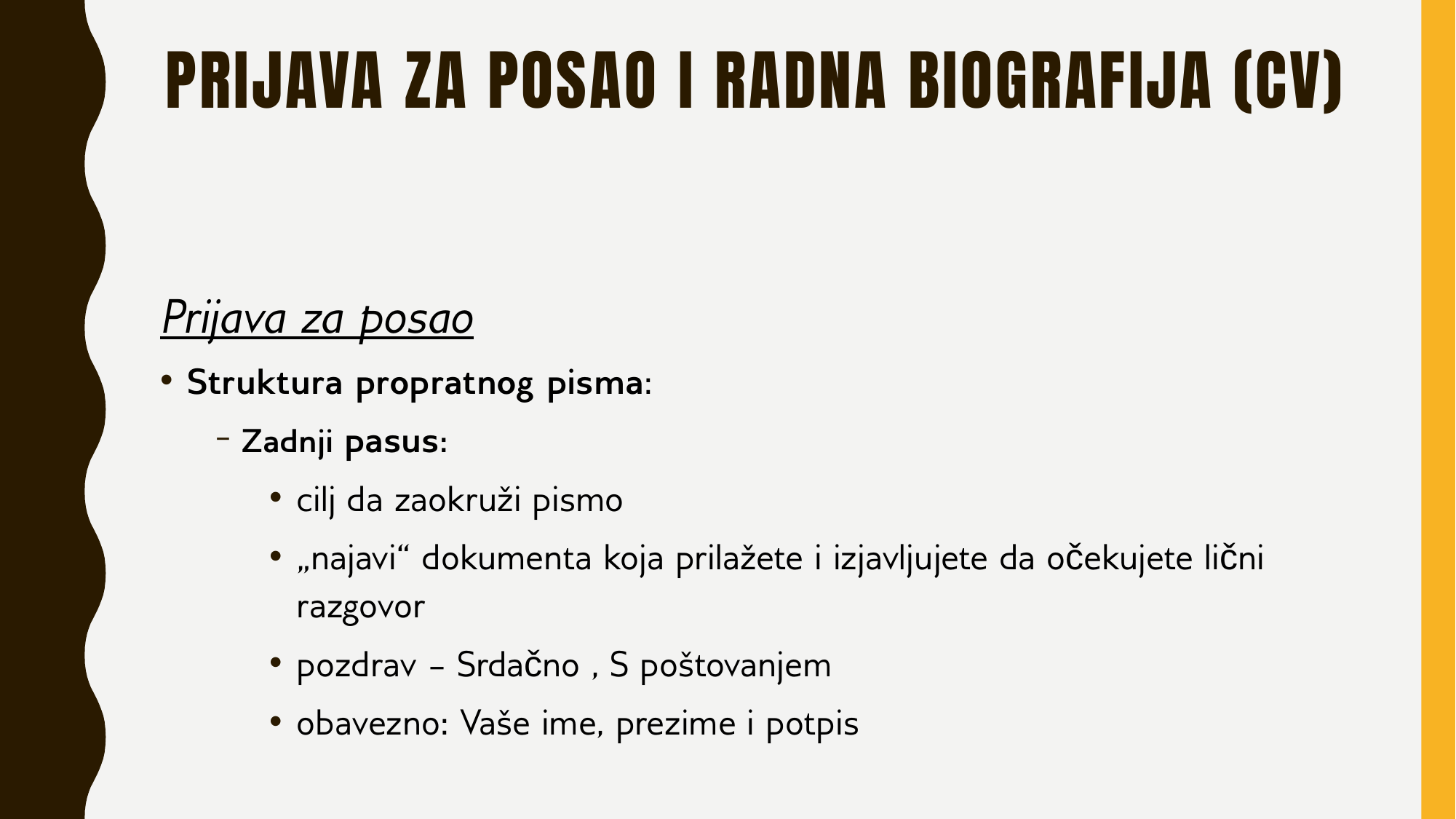

# Prijava za posao i radna biografija (CV)
Prijava za posao
Struktura propratnog pisma:
Zadnji pasus:
cilj da zaokruži pismo
„najavi“ dokumenta koja prilažete i izjavljujete da očekujete lični razgovor
pozdrav – Srdačno , S poštovanjem
obavezno: Vaše ime, prezime i potpis